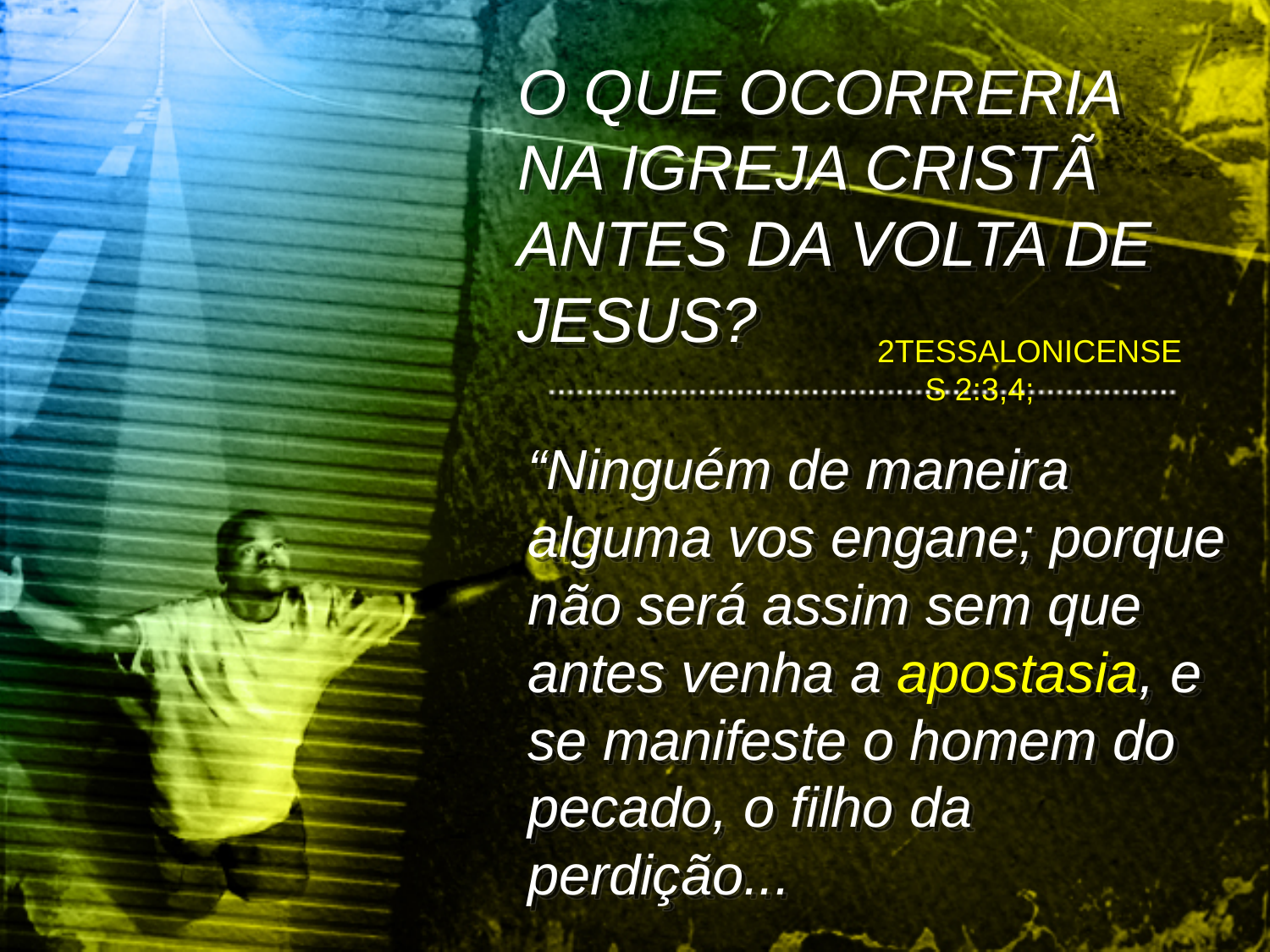

O QUE OCORRERIA NA IGREJA CRISTÃ ANTES DA VOLTA DE JESUS?
2TESSALONICENSES 2:3,4;
“Ninguém de maneira alguma vos engane; porque não será assim sem que antes venha a apostasia, e se manifeste o homem do pecado, o filho da perdição...